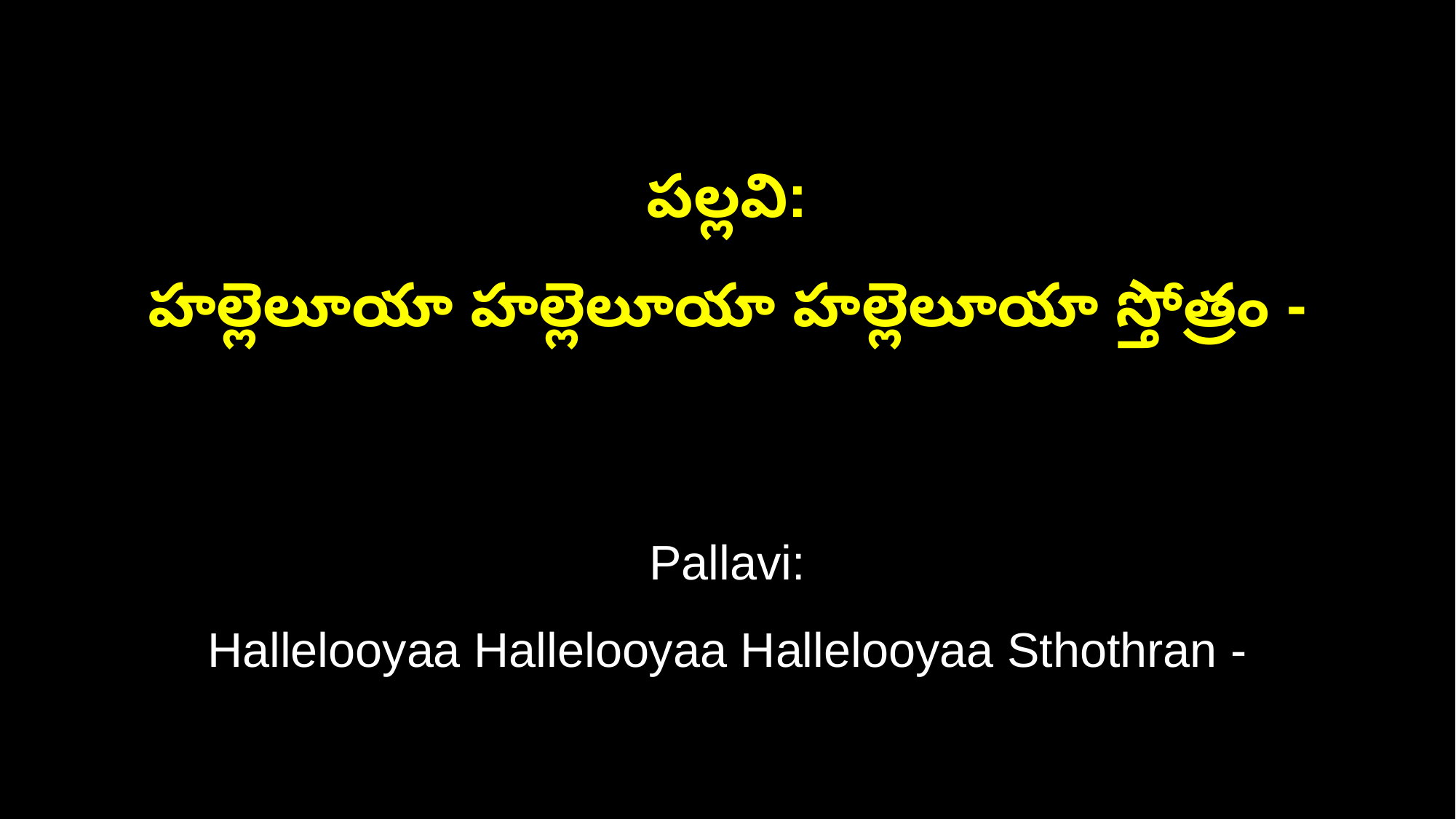

పల్లవి:
హల్లెలూయా హల్లెలూయా హల్లెలూయా స్తోత్రం -
Pallavi:
Hallelooyaa Hallelooyaa Hallelooyaa Sthothran -